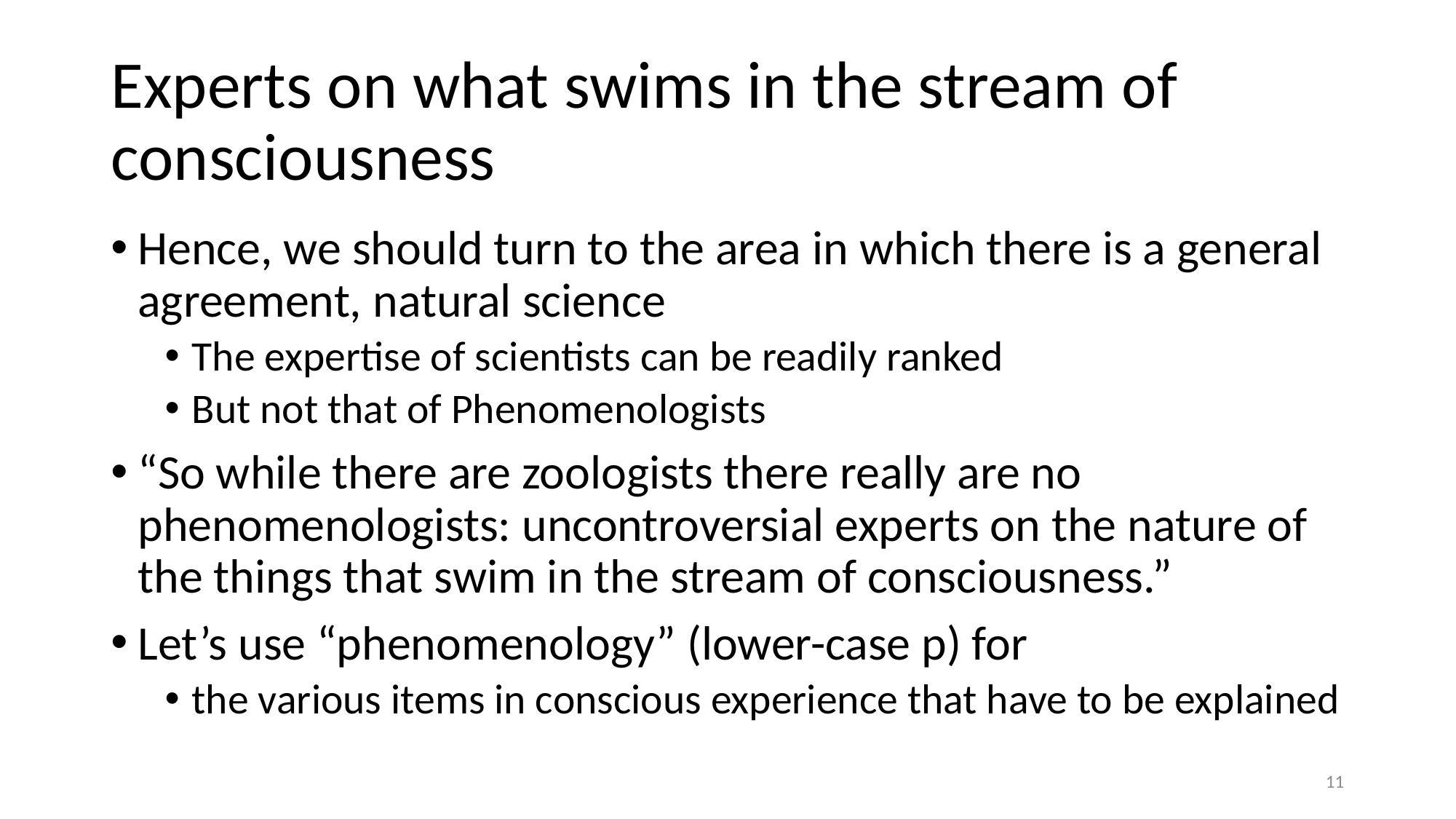

# Experts on what swims in the stream of consciousness
Hence, we should turn to the area in which there is a general agreement, natural science
The expertise of scientists can be readily ranked
But not that of Phenomenologists
“So while there are zoologists there really are no phenomenologists: uncontroversial experts on the nature of the things that swim in the stream of consciousness.”
Let’s use “phenomenology” (lower-case p) for
the various items in conscious experience that have to be explained

11